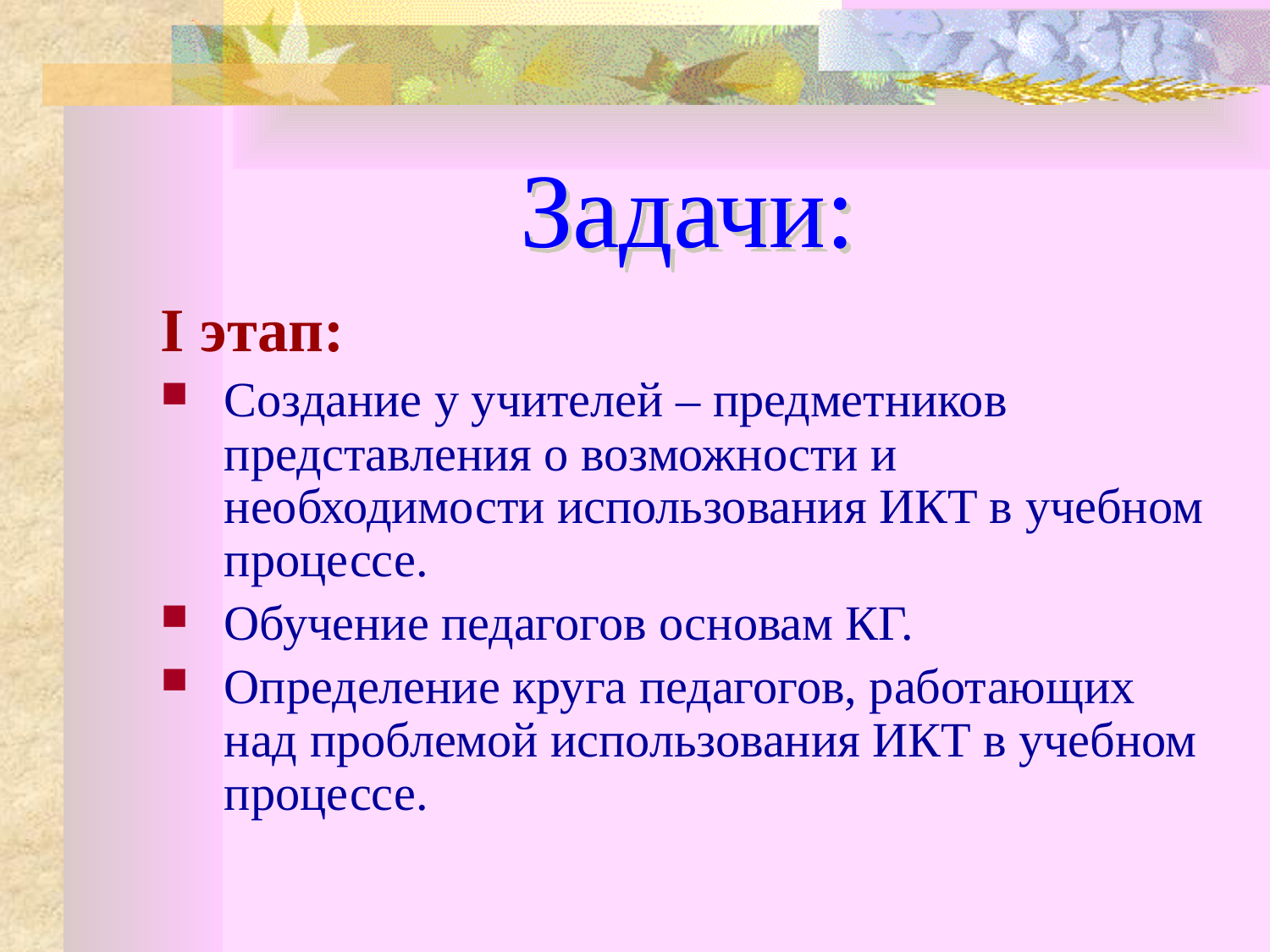

# Задачи:
I этап:
Создание у учителей – предметников представления о возможности и необходимости использования ИКТ в учебном процессе.
Обучение педагогов основам КГ.
Определение круга педагогов, работающих над проблемой использования ИКТ в учебном процессе.